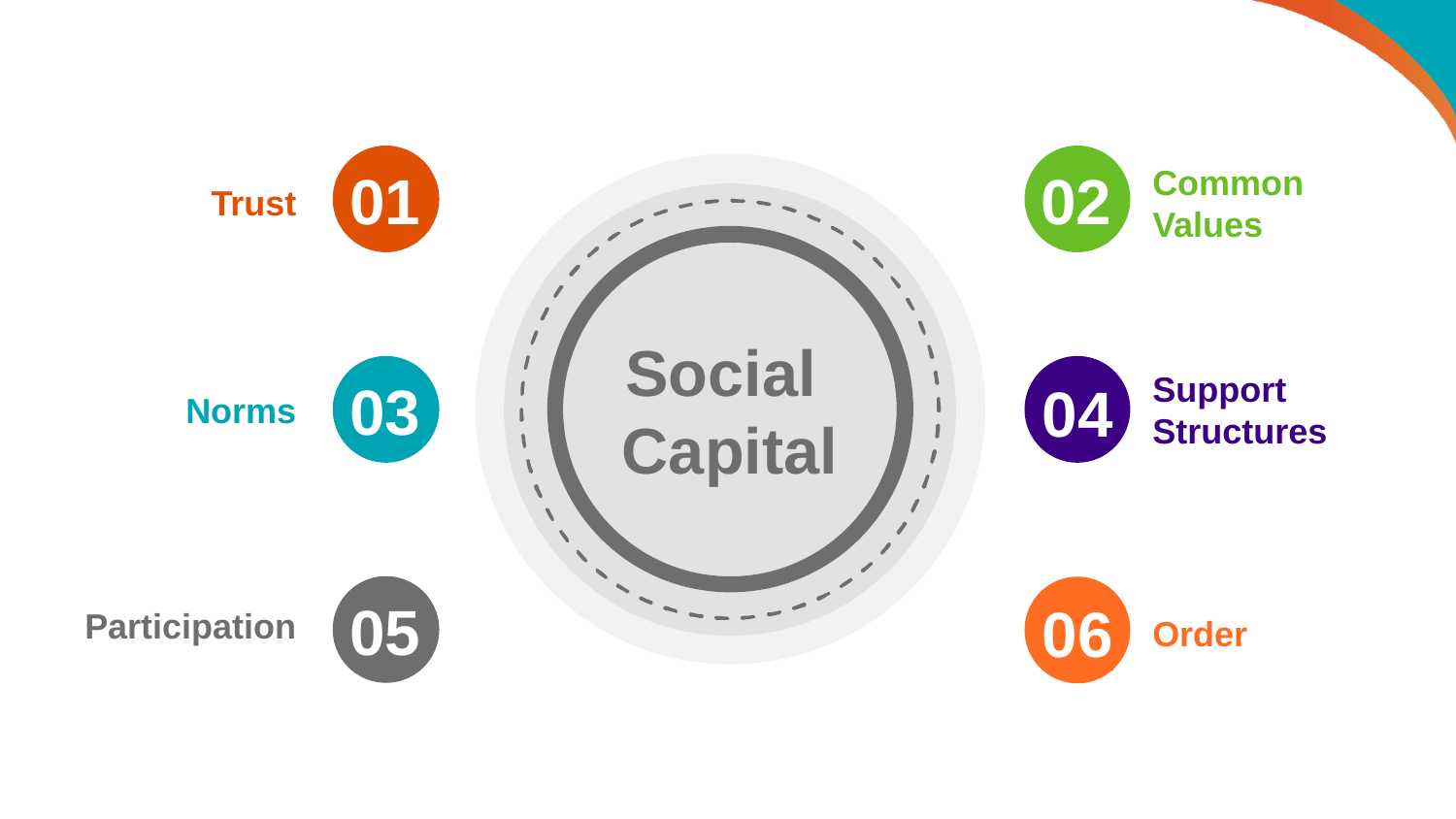

01

02

Social
Capital
Common
Values

Trust

03

04
Support
Structures

Norms

05

06
Participation

Order